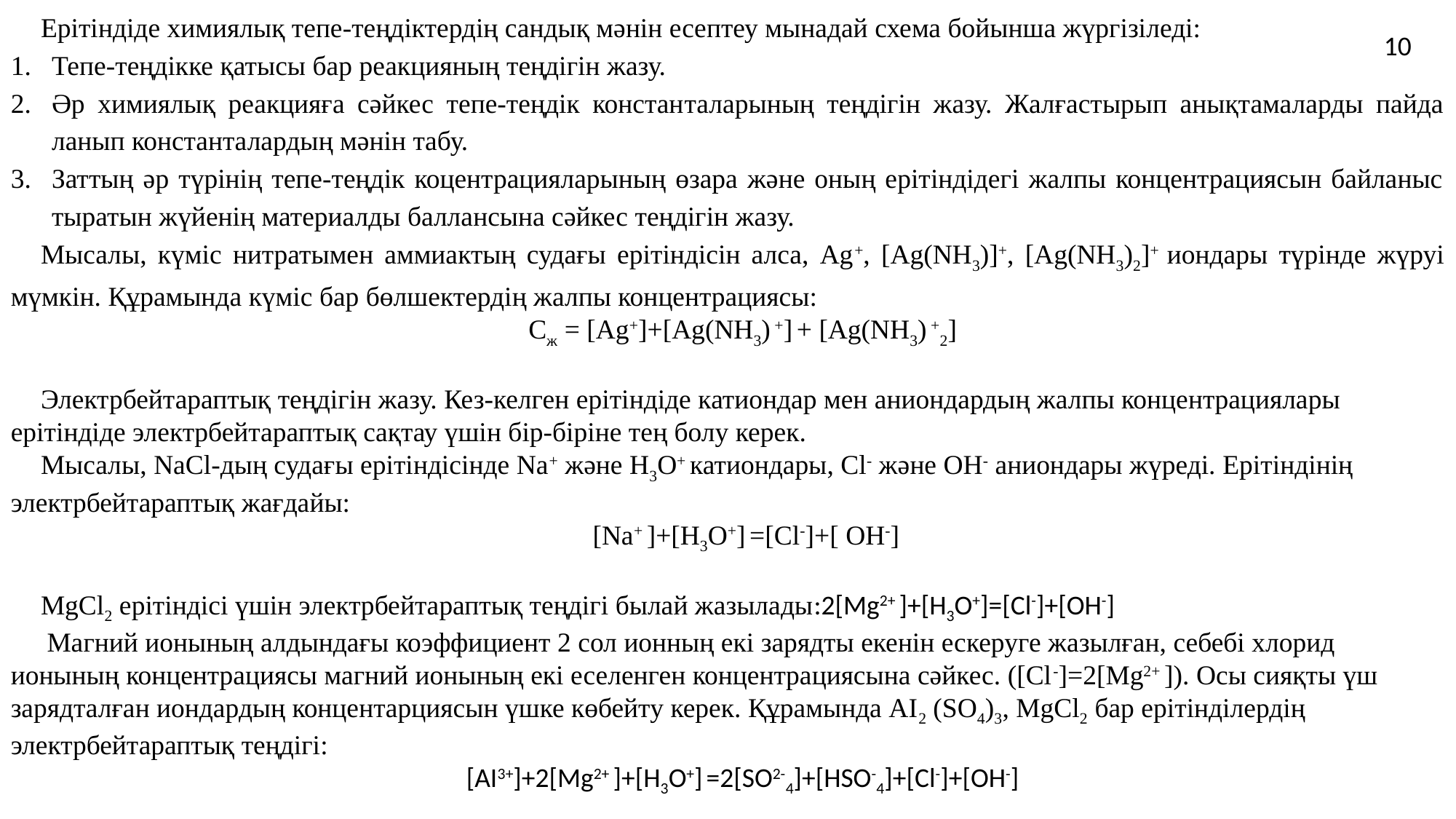

Ерітіндіде химиялық тепе-теңдіктердің сандық мәнін есептеу мынадай схема бойынша жүргізіледі:
Тепе-теңдікке қатысы бар реакцияның теңдігін жазу.
Әр химиялық реакцияға сәйкес тепе-теңдік констан­таларының теңдігін жазу. Жалғастырып анықтамаларды пайда­ланып константалардың мәнін табу.
Заттың әр түрінің тепе-теңдік коцентрацияларының өзара және оның ерітіндідегі жалпы концентрациясын байланыс­тыратын жүйенің материалды баллансына сәйкес теңдігін жазу.
Мысалы, күміс нитратымен аммиактың судағы ерітіндісін алса, Ag+, [Ag(NH3)]+, [Ag(NH3)2]+ иондары түрінде жүруі мүмкін. Құрамында күміс бар бөлшектердің жалпы концентрациясы:
Сж = [Ag+]+[Ag(NH3) +] + [Ag(NH3) +2]

Электрбейтараптық теңдігін жазу. Кез-келген ерітіндіде катиондар мен аниондардың жалпы концентрациялары ерітіндіде электрбейтараптық сақтау үшін бір-біріне тең болу керек.
Мысалы, NaCl-дың судағы ерітіндісінде Na+ және Н3О+ катиондары, Cl- және ОН- аниондары жүреді. Ерітіндінің электрбейтараптық жағдайы:
 [Na+ ]+[Н3О+] =[Cl-]+[ ОН-]

MgCl2 ерітіндісі үшін электрбейтараптық теңдігі былай жазылады:2[Mg2+ ]+[Н3О+]=[Cl-]+[ОН-]
 Магний ионының алдындағы коэффициент 2 сол ионның екі зарядты екенін ескеруге жазылған, себебі хлорид ионының концентрациясы магний ионының екі еселенген концентрациясына сәйкес. ([Cl-]=2[Mg2+ ]). Осы сияқты үш зарядталған иондардың концентарциясын үшке көбейту керек. Құрамында AI2 (SO4)3, MgCl2 бар ерітінділердің электрбейтараптық теңдігі:
[AI3+]+2[Mg2+ ]+[Н3О+] =2[SO2-4]+[НSO-4]+[Cl-]+[ОН-]

10